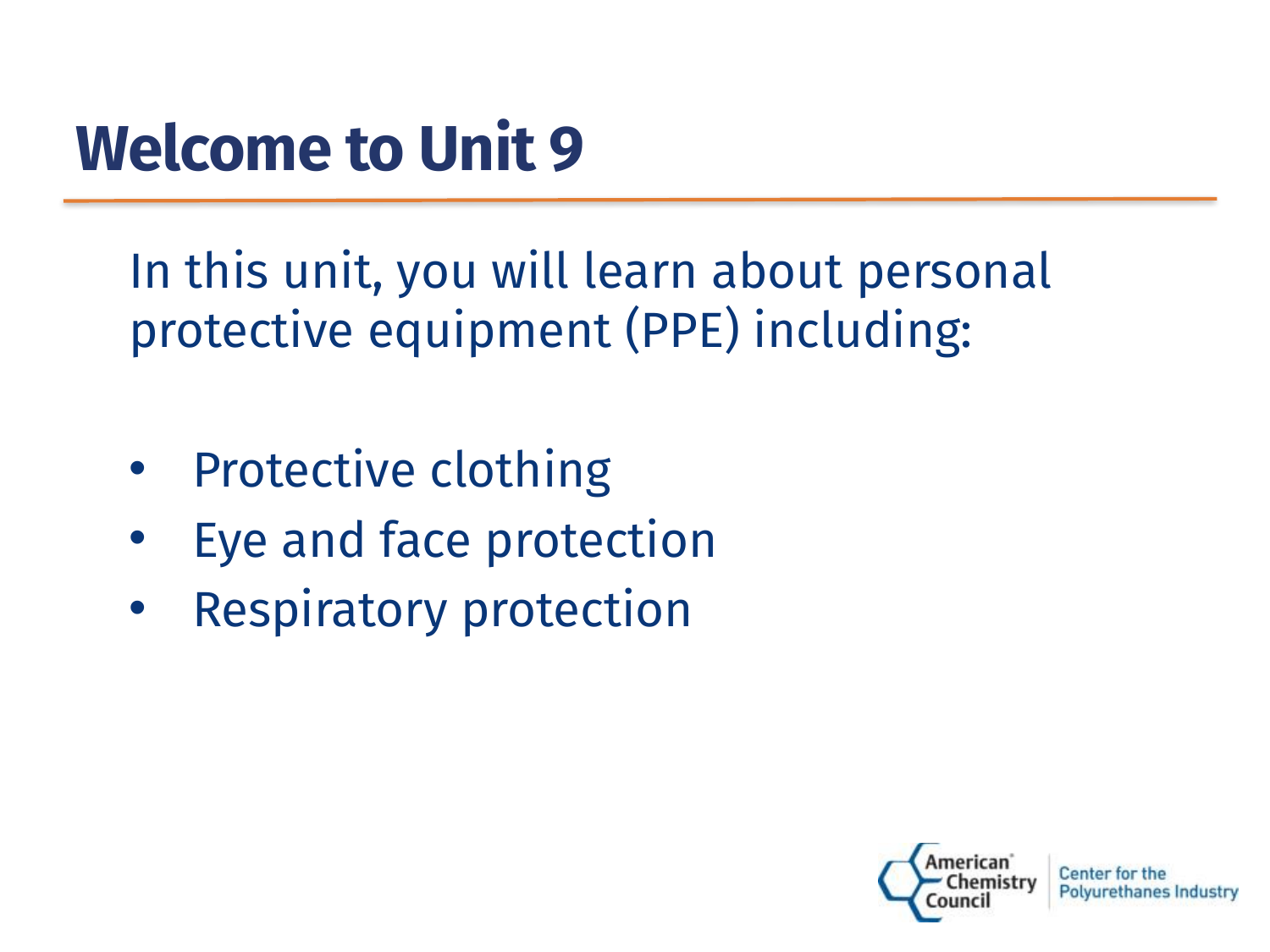

# Welcome to Unit 9
In this unit, you will learn about personal protective equipment (PPE) including:

Protective clothing
Eye and face protection
Respiratory protection